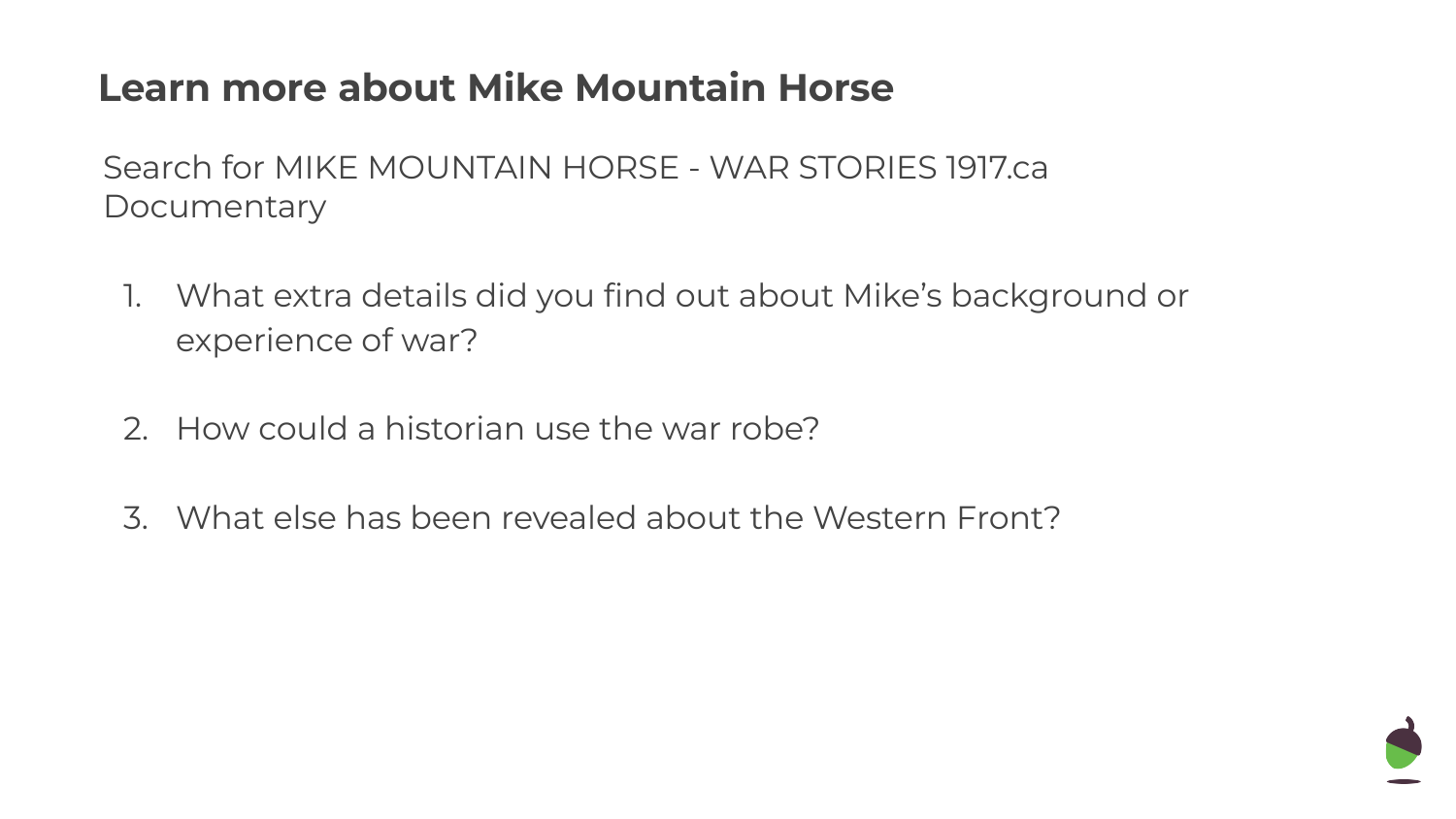

Learn more about Mike Mountain Horse
# Search for MIKE MOUNTAIN HORSE - WAR STORIES 1917.ca Documentary

What extra details did you find out about Mike’s background or experience of war?

How could a historian use the war robe?

What else has been revealed about the Western Front?